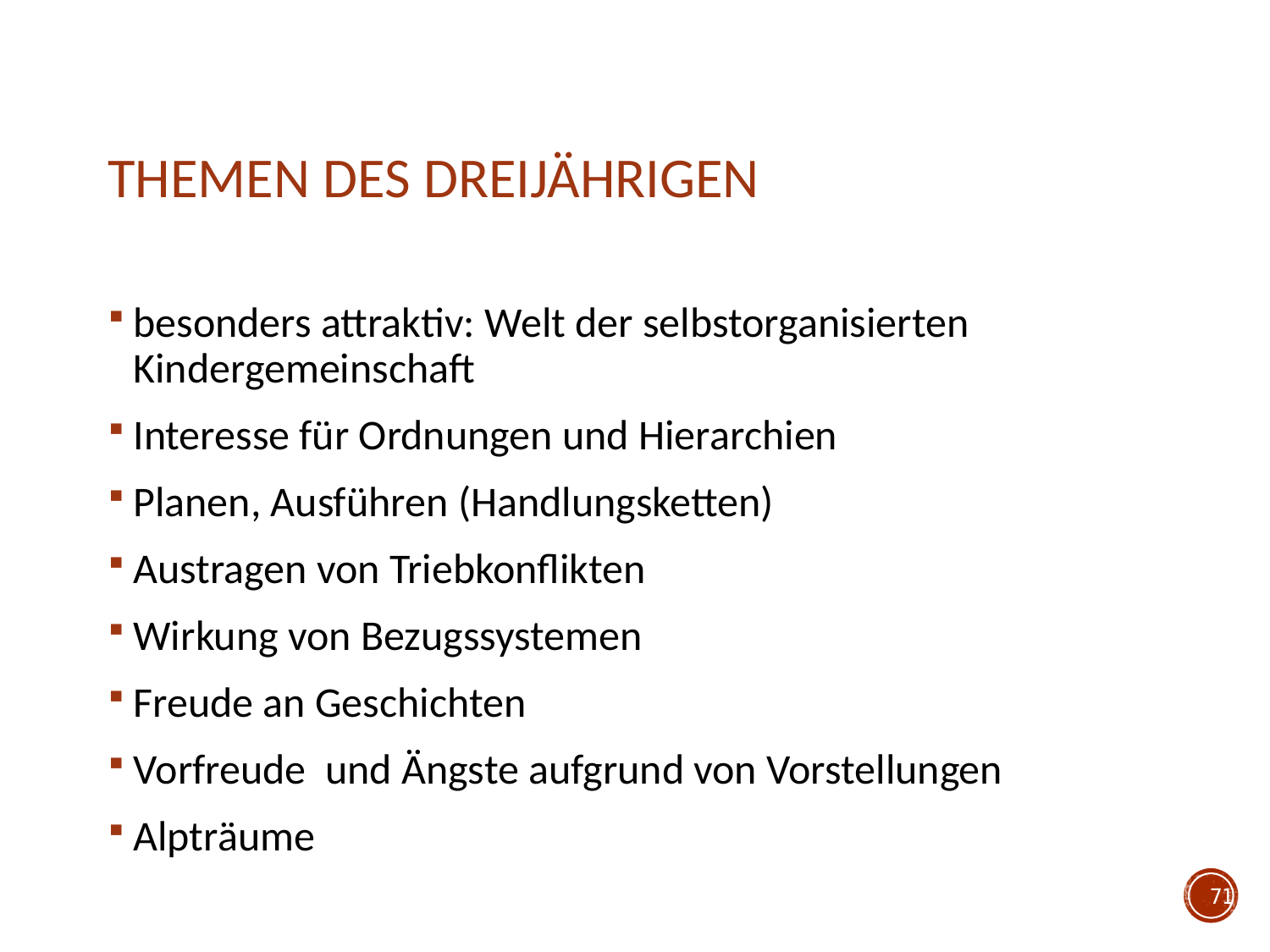

# Themen des Dreijährigen
besonders attraktiv: Welt der selbstorganisierten Kindergemeinschaft
Interesse für Ordnungen und Hierarchien
Planen, Ausführen (Handlungsketten)
Austragen von Triebkonflikten
Wirkung von Bezugssystemen
Freude an Geschichten
Vorfreude  und Ängste aufgrund von Vorstellungen
Alpträume